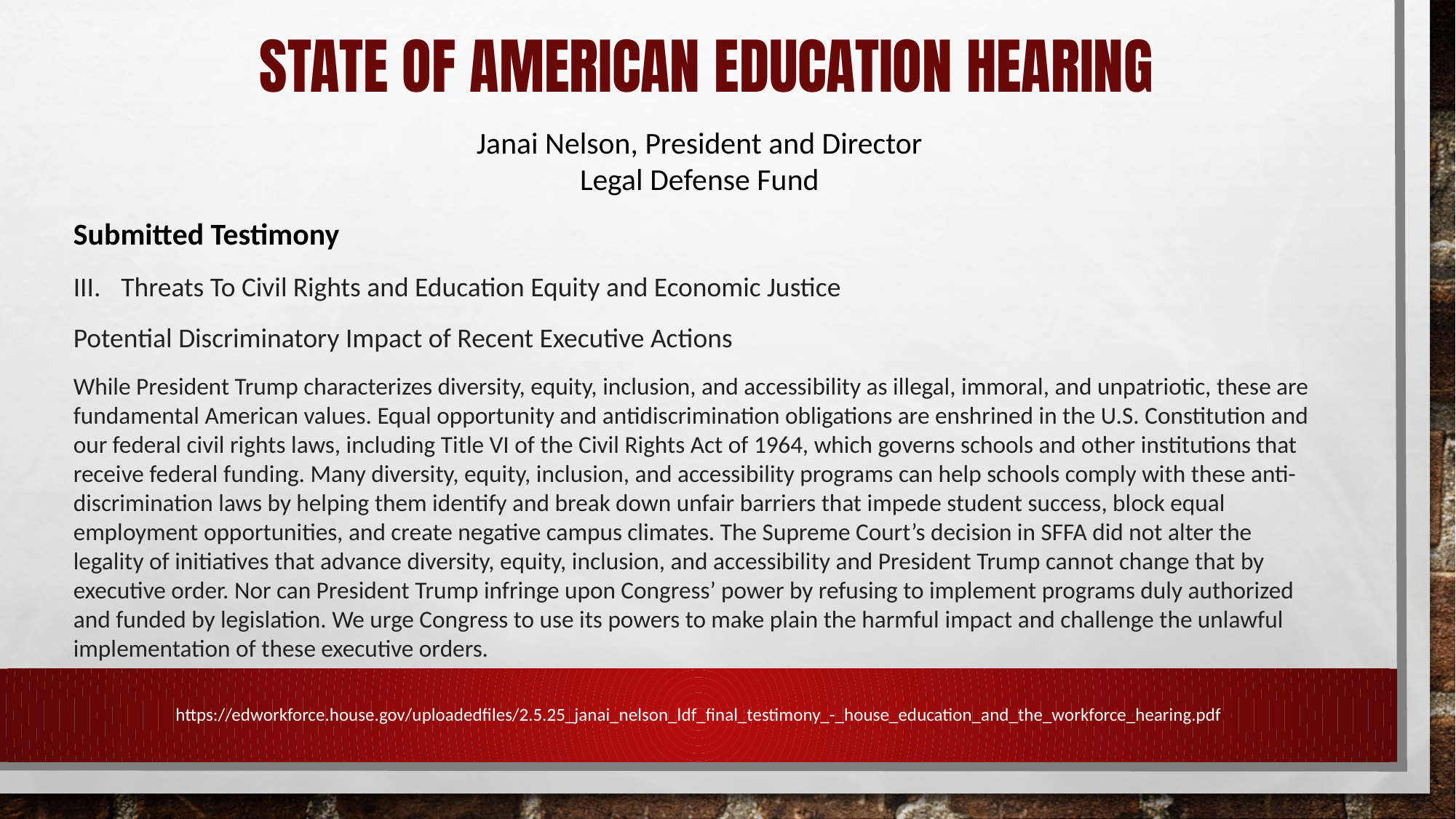

# State of American Education Hearing
Janai Nelson, President and Director
Legal Defense Fund

Submitted Testimony

Threats To Civil Rights and Education Equity and Economic Justice

Potential Discriminatory Impact of Recent Executive Actions

While President Trump characterizes diversity, equity, inclusion, and accessibility as illegal, immoral, and unpatriotic, these are fundamental American values. Equal opportunity and antidiscrimination obligations are enshrined in the U.S. Constitution and our federal civil rights laws, including Title VI of the Civil Rights Act of 1964, which governs schools and other institutions that receive federal funding. Many diversity, equity, inclusion, and accessibility programs can help schools comply with these anti-discrimination laws by helping them identify and break down unfair barriers that impede student success, block equal employment opportunities, and create negative campus climates. The Supreme Court’s decision in SFFA did not alter the legality of initiatives that advance diversity, equity, inclusion, and accessibility and President Trump cannot change that by executive order. Nor can President Trump infringe upon Congress’ power by refusing to implement programs duly authorized and funded by legislation. We urge Congress to use its powers to make plain the harmful impact and challenge the unlawful implementation of these executive orders.
https://edworkforce.house.gov/uploadedfiles/2.5.25_janai_nelson_ldf_final_testimony_-_house_education_and_the_workforce_hearing.pdf